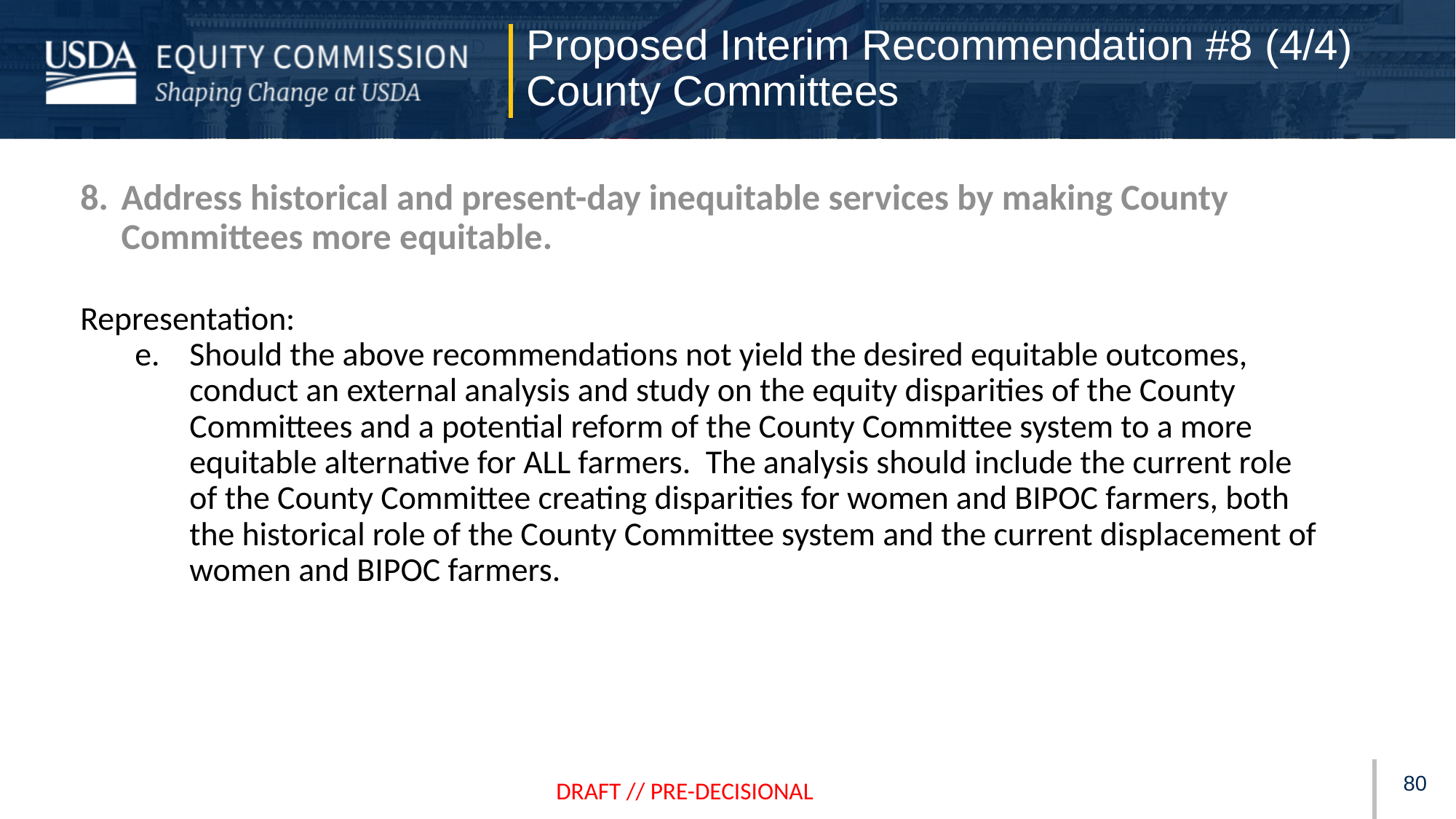

Proposed Interim Recommendation #8 (4/4)
County Committees
Address historical and present-day inequitable services by making County Committees more equitable.

Representation:
Should the above recommendations not yield the desired equitable outcomes, conduct an external analysis and study on the equity disparities of the County Committees and a potential reform of the County Committee system to a more equitable alternative for ALL farmers.  The analysis should include the current role of the County Committee creating disparities for women and BIPOC farmers, both the historical role of the County Committee system and the current displacement of women and BIPOC farmers.

80
DRAFT // PRE-DECISIONAL